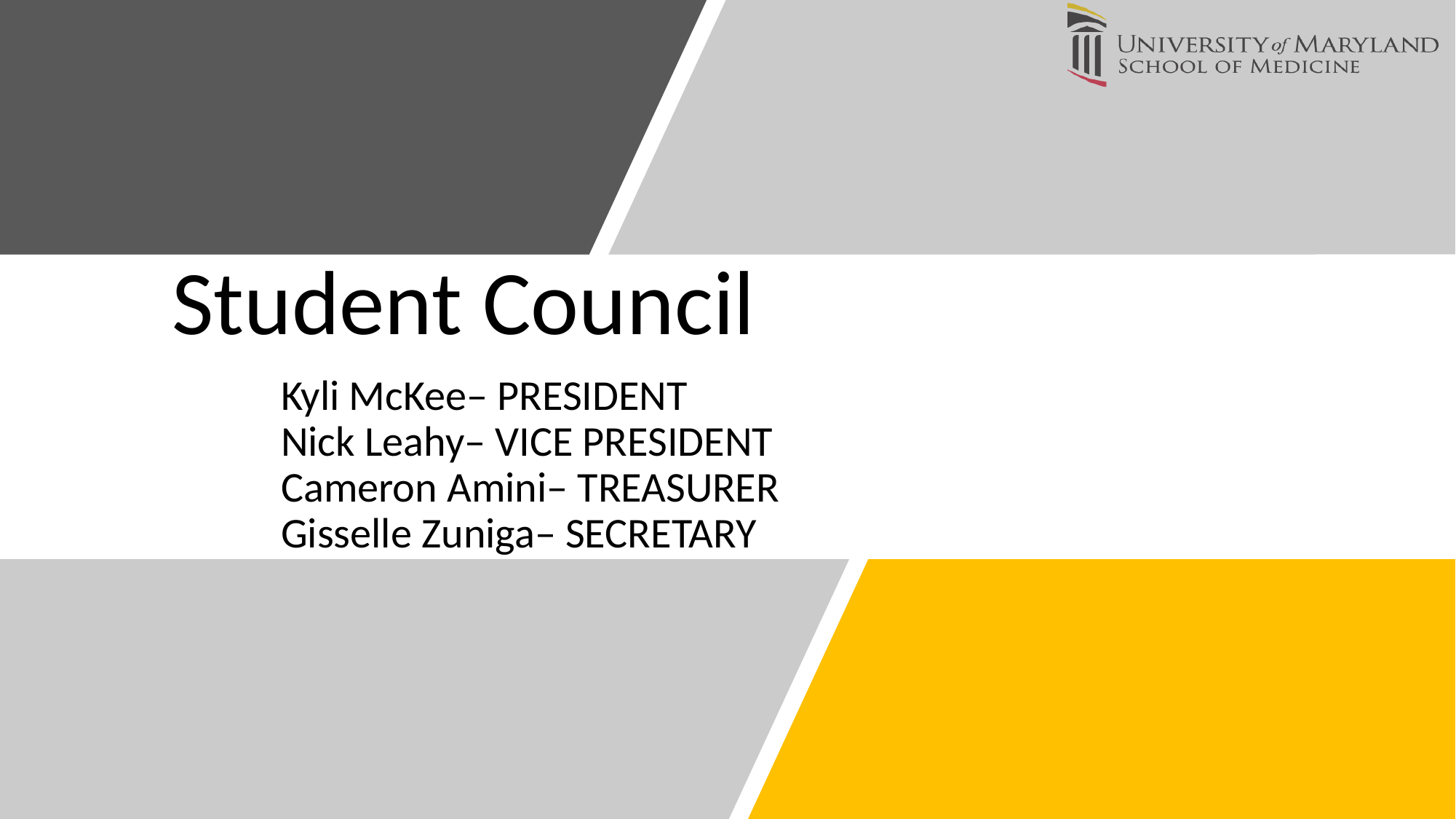

# Student Council
Kyli McKee– PRESIDENT
Nick Leahy– VICE PRESIDENT
Cameron Amini– TREASURER
Gisselle Zuniga– SECRETARY